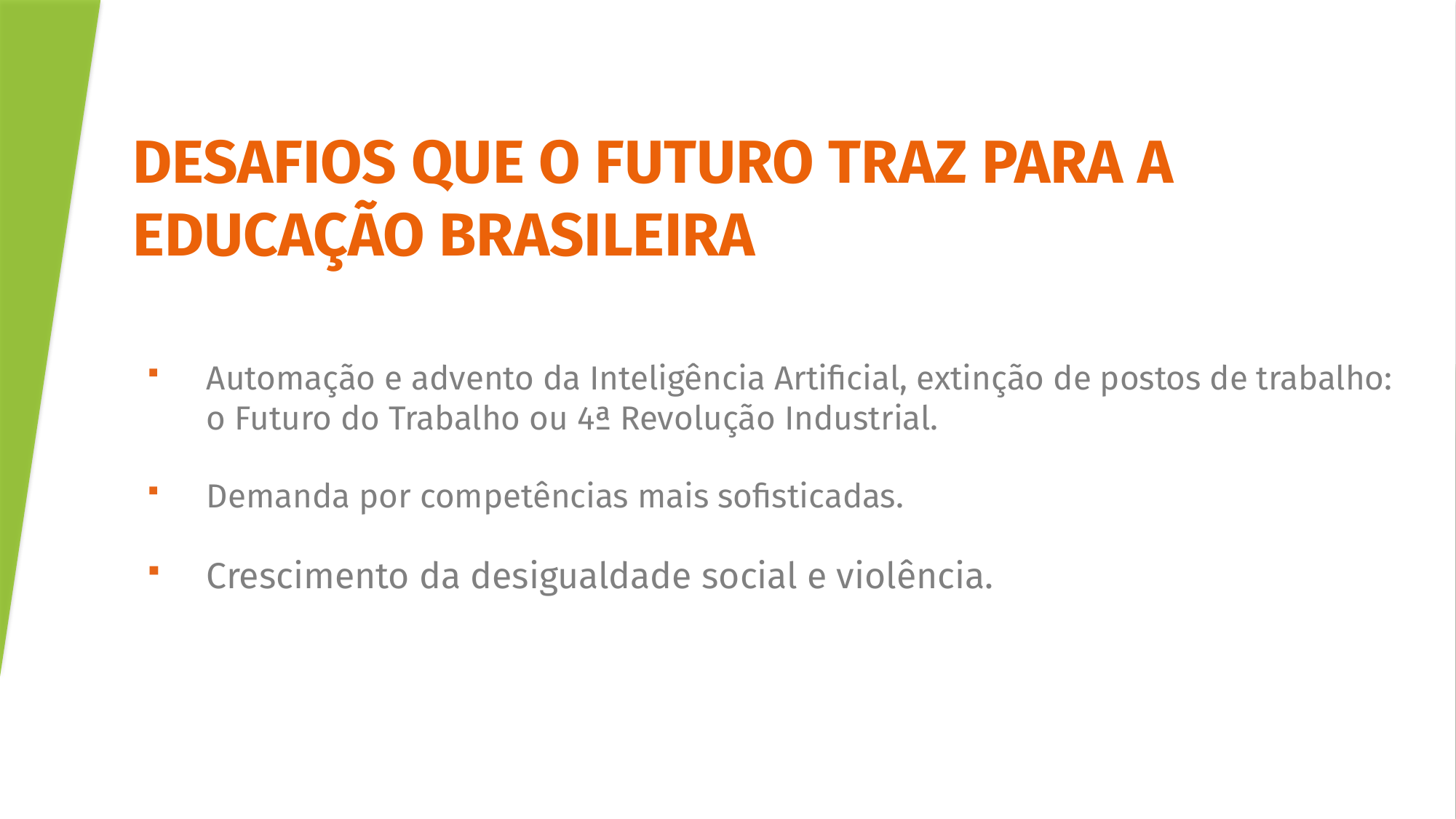

# DESAFIOS QUE O FUTURO TRAZ PARA A EDUCAÇÃO BRASILEIRA
Automação e advento da Inteligência Artificial, extinção de postos de trabalho: o Futuro do Trabalho ou 4ª Revolução Industrial.
Demanda por competências mais sofisticadas.
Crescimento da desigualdade social e violência.